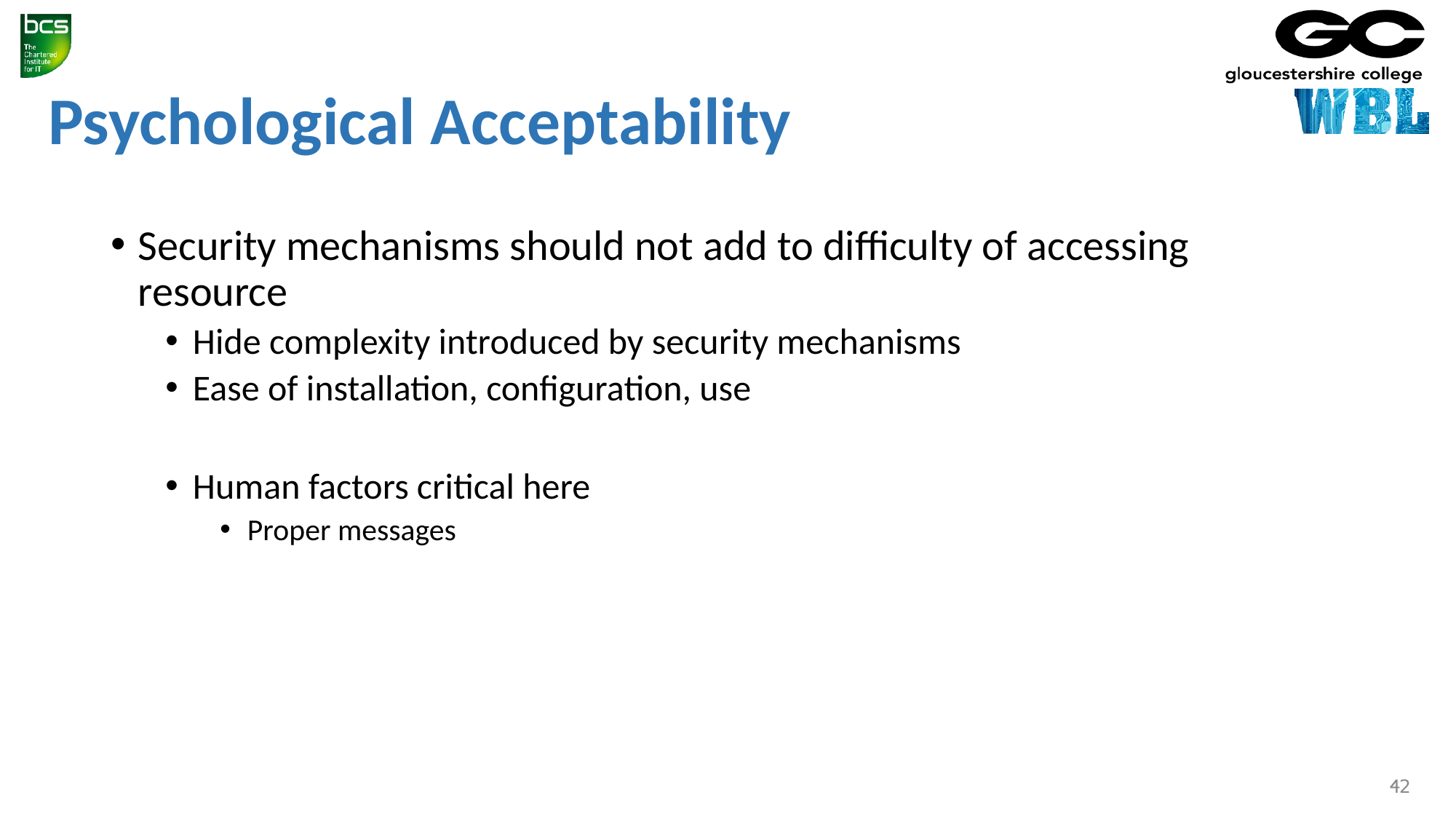

# Psychological Acceptability
Security mechanisms should not add to difficulty of accessing resource
Hide complexity introduced by security mechanisms
Ease of installation, configuration, use

Human factors critical here
Proper messages
42